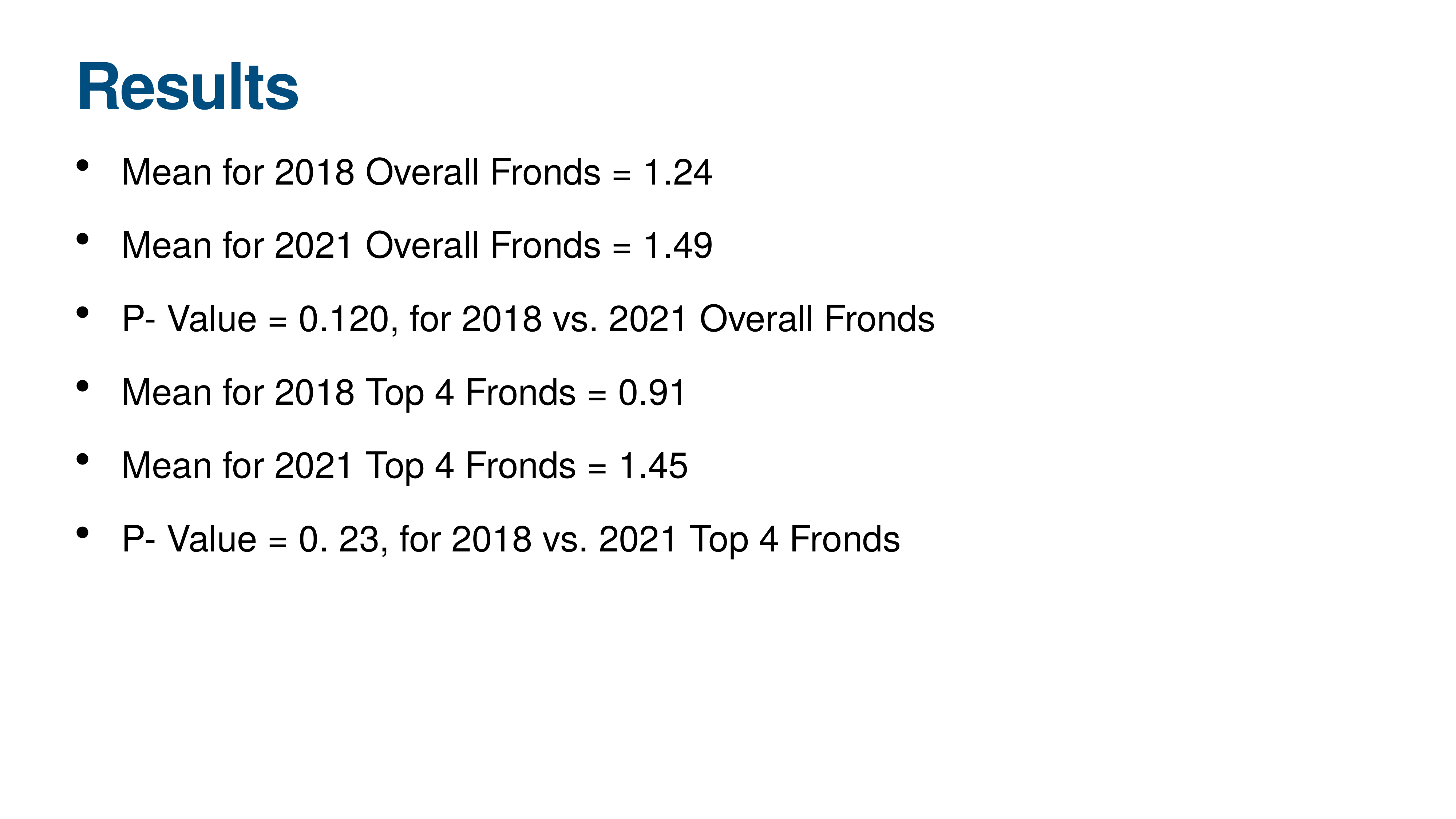

# Results
 Mean for 2018 Overall Fronds = 1.24
 Mean for 2021 Overall Fronds = 1.49
 P- Value = 0.120, for 2018 vs. 2021 Overall Fronds
 Mean for 2018 Top 4 Fronds = 0.91
 Mean for 2021 Top 4 Fronds = 1.45
 P- Value = 0. 23, for 2018 vs. 2021 Top 4 Fronds